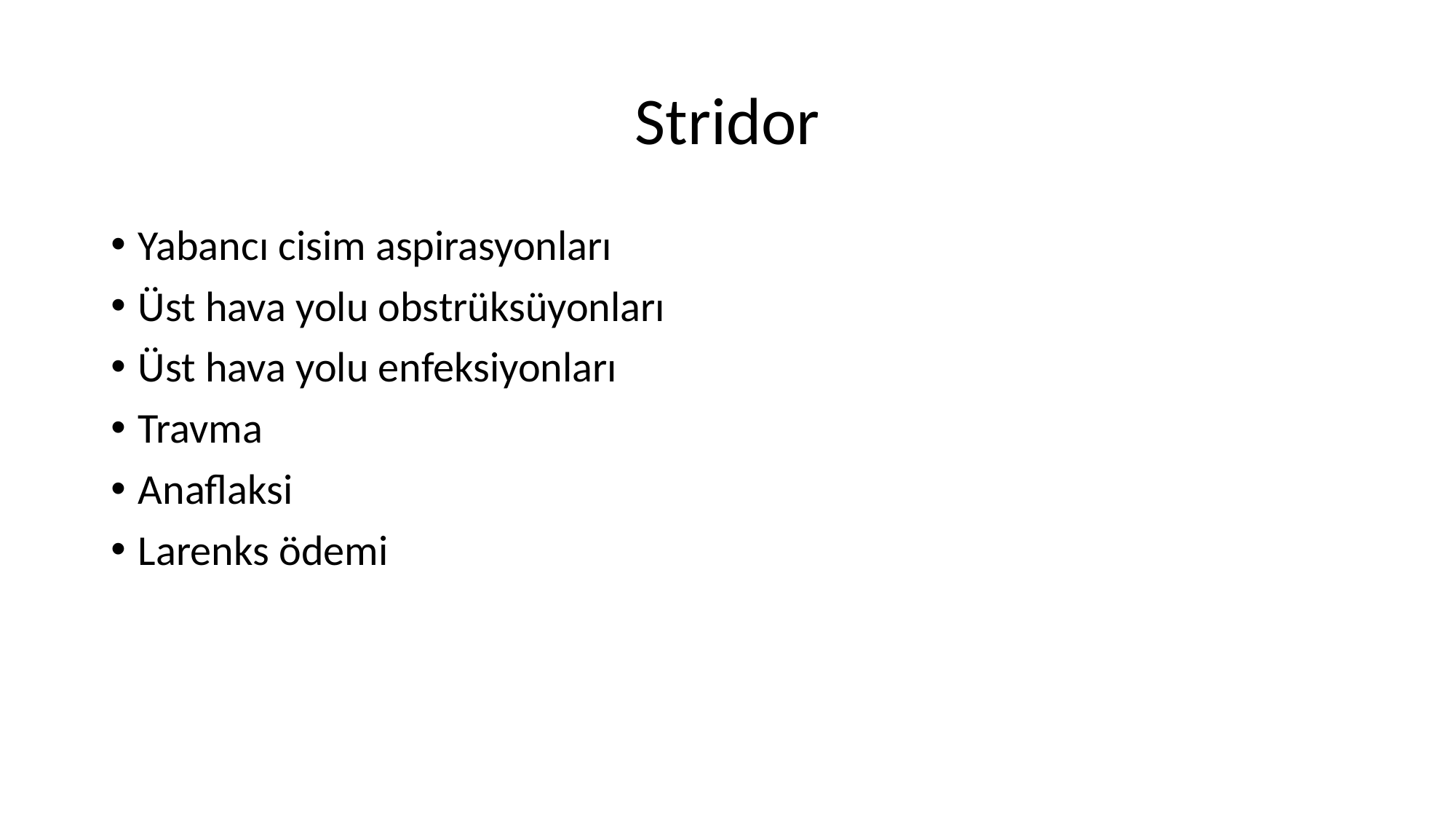

# Stridor
Yabancı cisim aspirasyonları
Üst hava yolu obstrüksüyonları
Üst hava yolu enfeksiyonları
Travma
Anaflaksi
Larenks ödemi